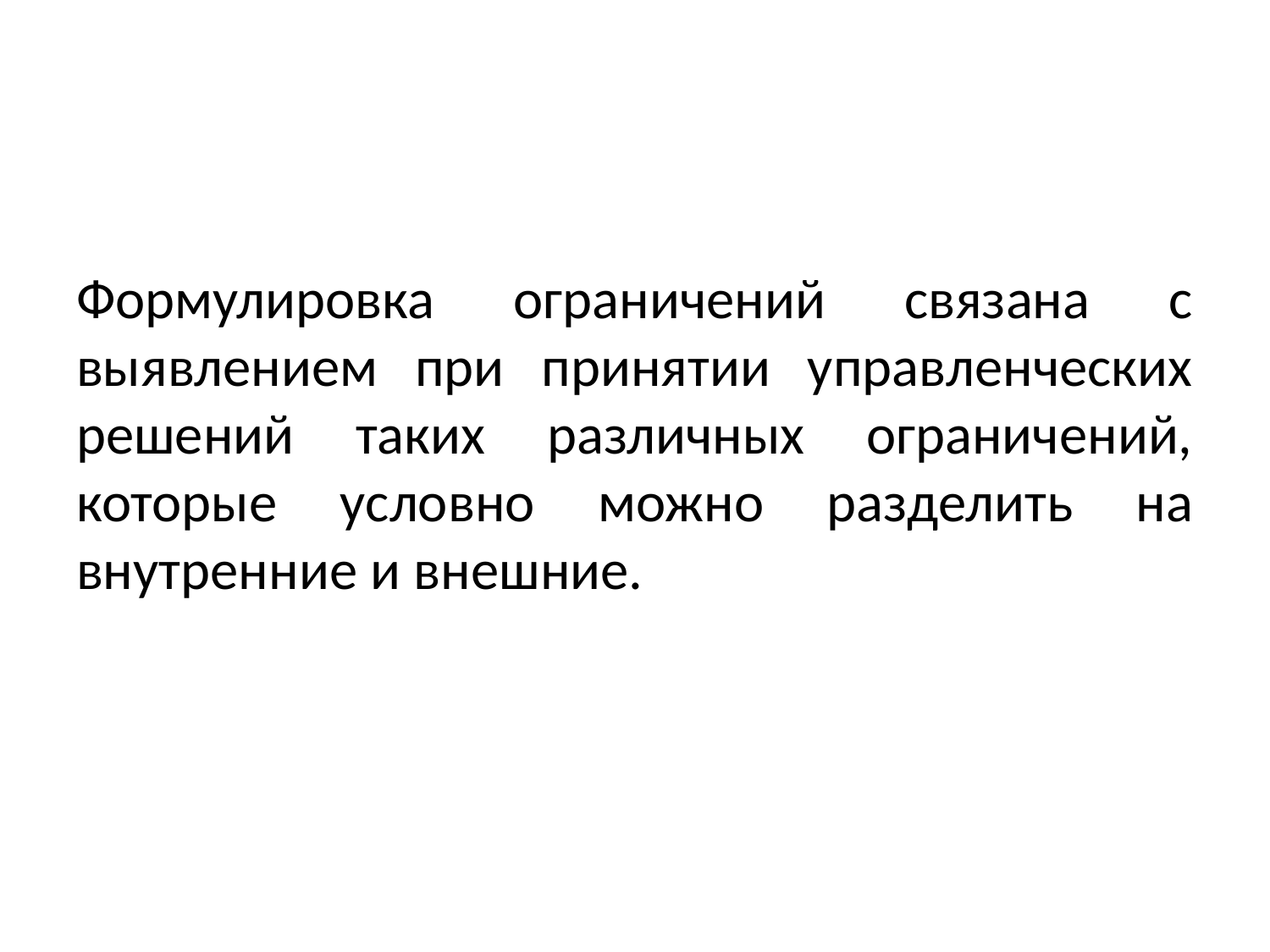

Формулировка ограничений связана с выявлением при принятии управленческих решений таких различных ограничений, которые условно можно разделить на внутренние и внешние.